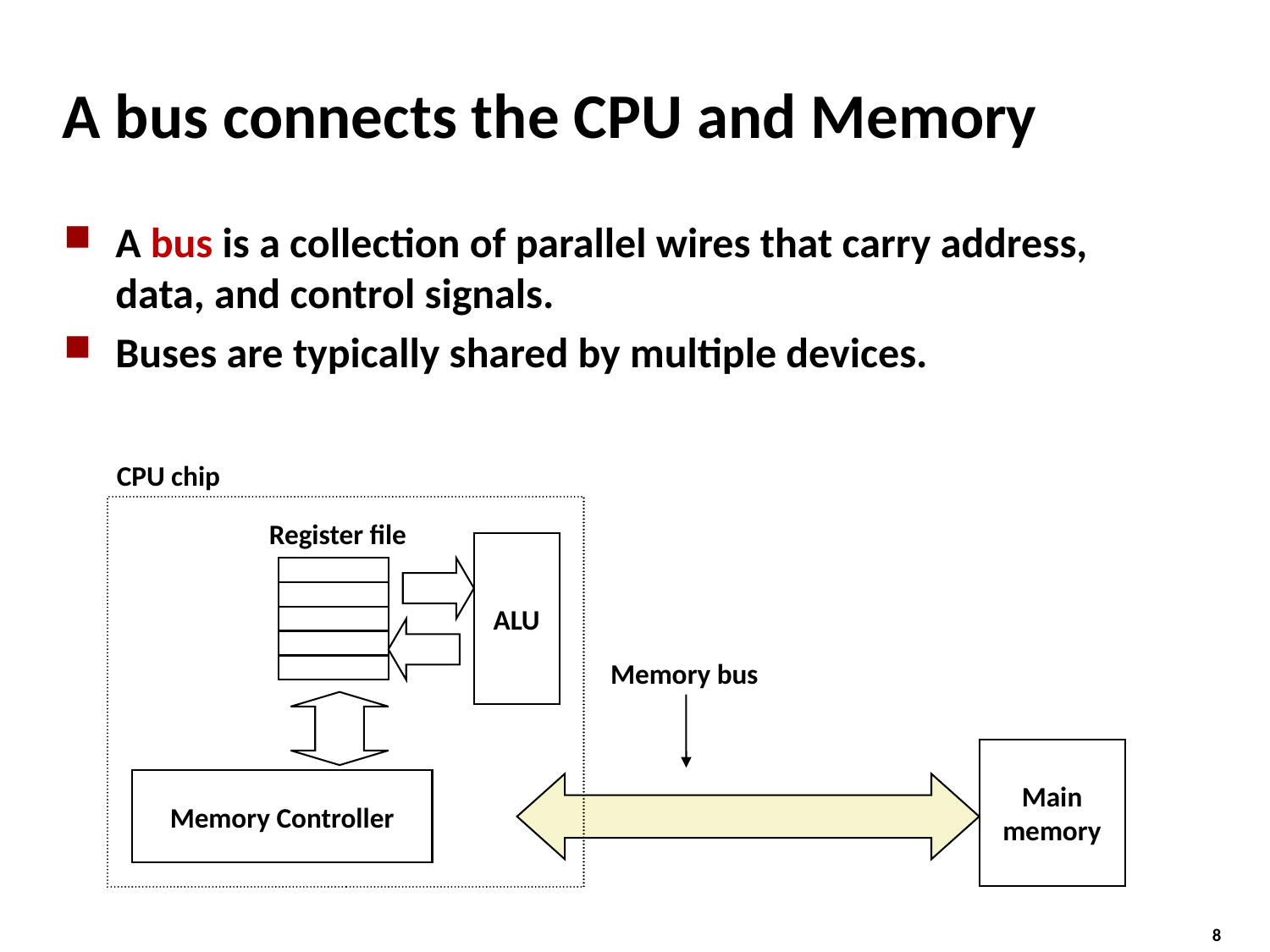

# A bus connects the CPU and Memory
A bus is a collection of parallel wires that carry address, data, and control signals.
Buses are typically shared by multiple devices.
CPU chip

Register file
ALU

Memory bus

Main
memory
Memory Controller